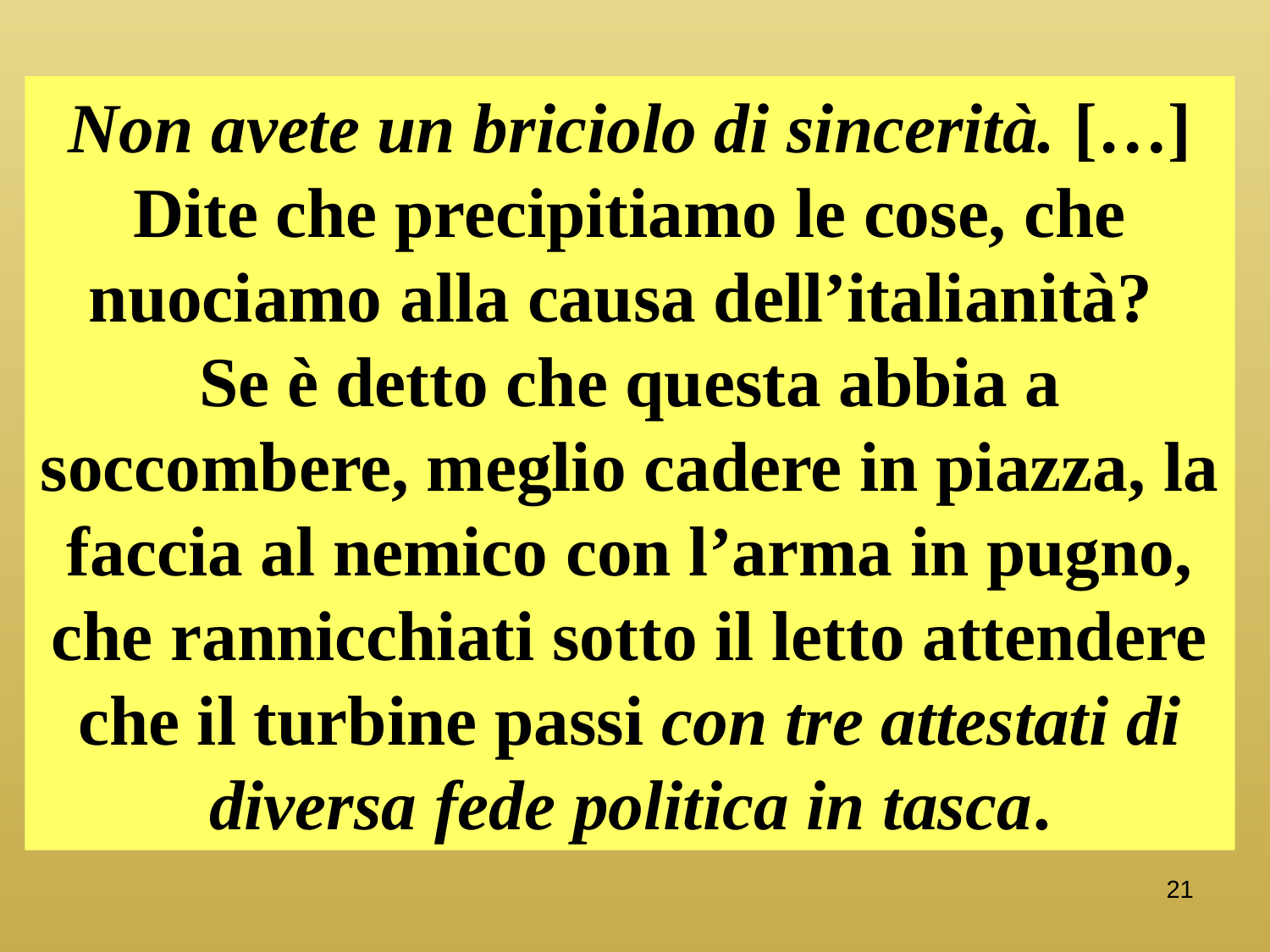

Non avete un briciolo di sincerità. […] Dite che precipitiamo le cose, che nuociamo alla causa dell’italianità?
Se è detto che questa abbia a soccombere, meglio cadere in piazza, la faccia al nemico con l’arma in pugno, che rannicchiati sotto il letto attendere che il turbine passi con tre attestati di diversa fede politica in tasca.
21